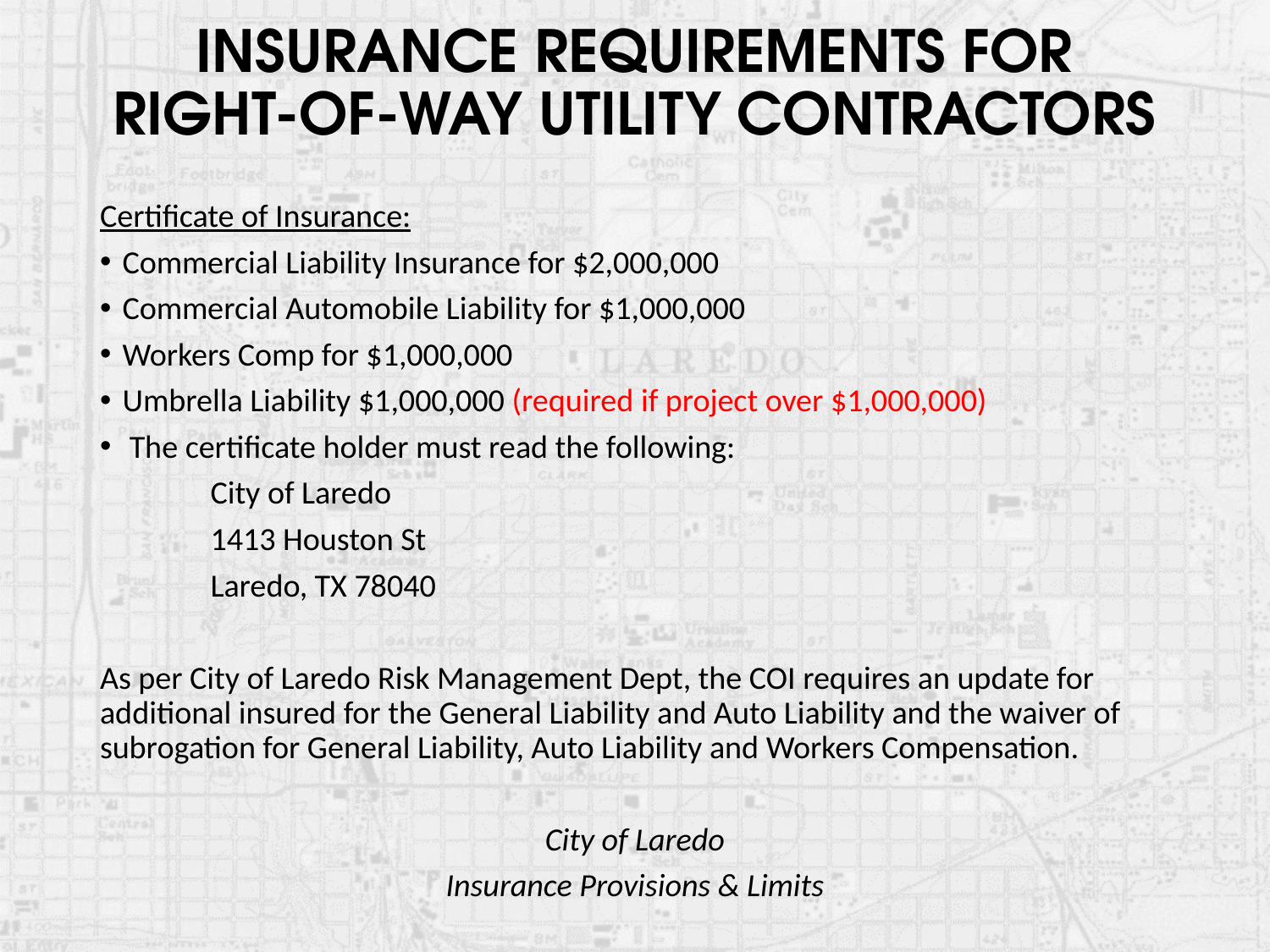

# INSURANCE REQUIREMENTS FOR RIGHT-OF-WAY UTILITY CONTRACTORS
Certificate of Insurance:
Commercial Liability Insurance for $2,000,000
Commercial Automobile Liability for $1,000,000
Workers Comp for $1,000,000
Umbrella Liability $1,000,000 (required if project over $1,000,000)
 The certificate holder must read the following:
	City of Laredo
	1413 Houston St
	Laredo, TX 78040

As per City of Laredo Risk Management Dept, the COI requires an update for additional insured for the General Liability and Auto Liability and the waiver of subrogation for General Liability, Auto Liability and Workers Compensation.

City of Laredo
Insurance Provisions & Limits